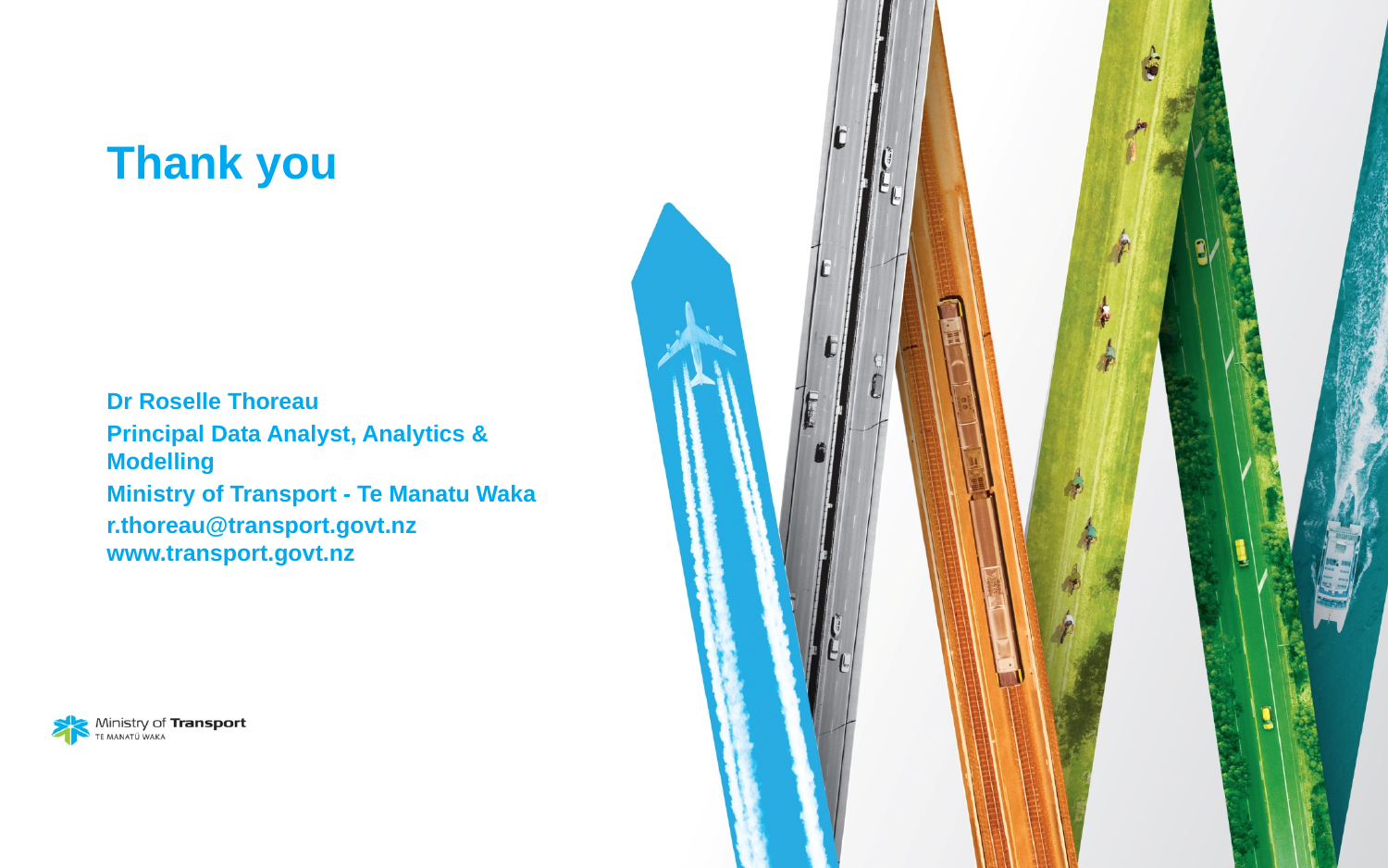

# Thank you
Dr Roselle Thoreau
Principal Data Analyst, Analytics & Modelling
Ministry of Transport - Te Manatu Waka
r.thoreau@transport.govt.nz www.transport.govt.nz